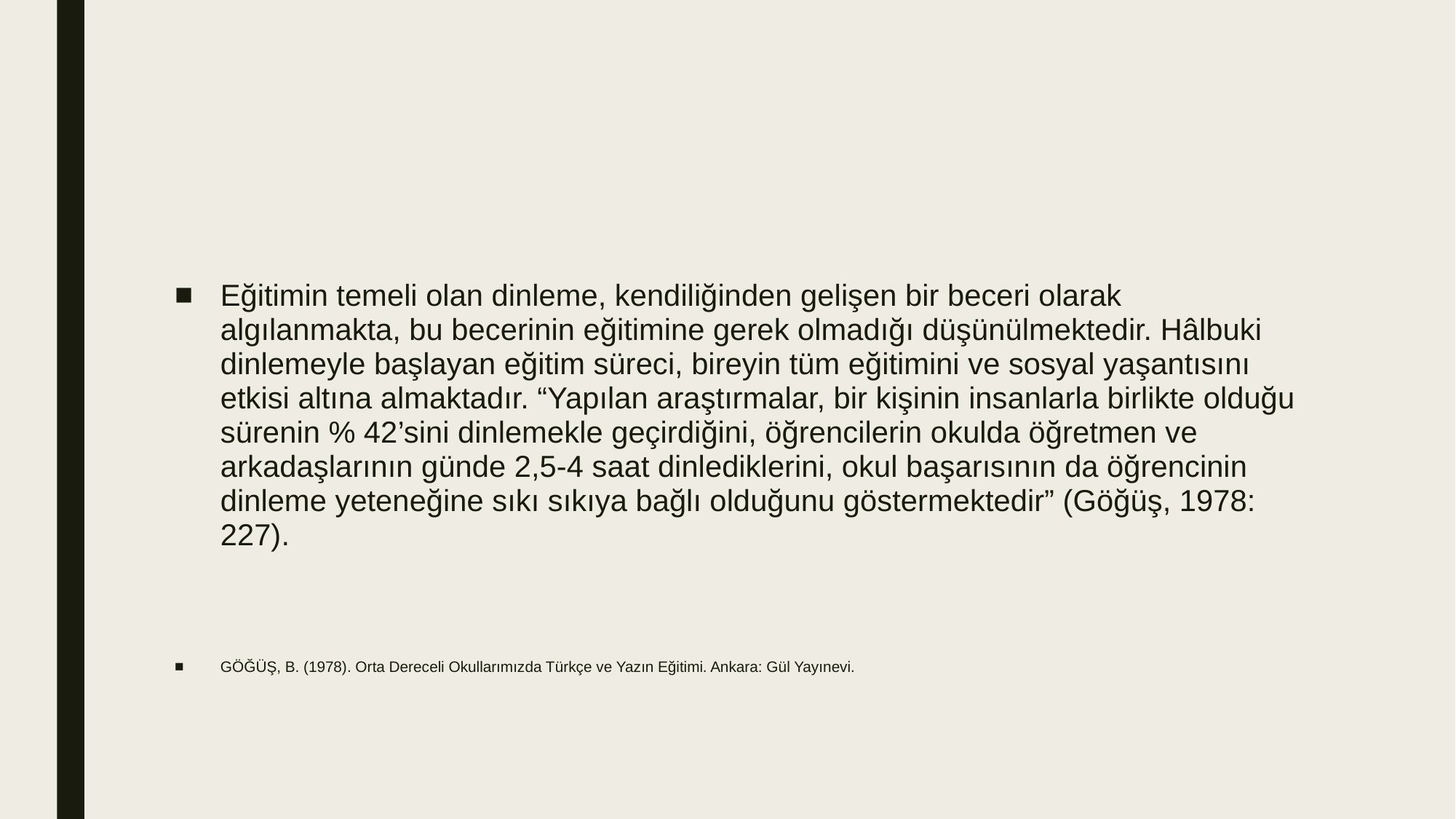

#
Eğitimin temeli olan dinleme, kendiliğinden gelişen bir beceri olarak algılanmakta, bu becerinin eğitimine gerek olmadığı düşünülmektedir. Hâlbuki dinlemeyle başlayan eğitim süreci, bireyin tüm eğitimini ve sosyal yaşantısını etkisi altına almaktadır. “Yapılan araştırmalar, bir kişinin insanlarla birlikte olduğu sürenin % 42’sini dinlemekle geçirdiğini, öğrencilerin okulda öğretmen ve arkadaşlarının günde 2,5-4 saat dinlediklerini, okul başarısının da öğrencinin dinleme yeteneğine sıkı sıkıya bağlı olduğunu göstermektedir” (Göğüş, 1978: 227).

GÖĞÜŞ, B. (1978). Orta Dereceli Okullarımızda Türkçe ve Yazın Eğitimi. Ankara: Gül Yayınevi.